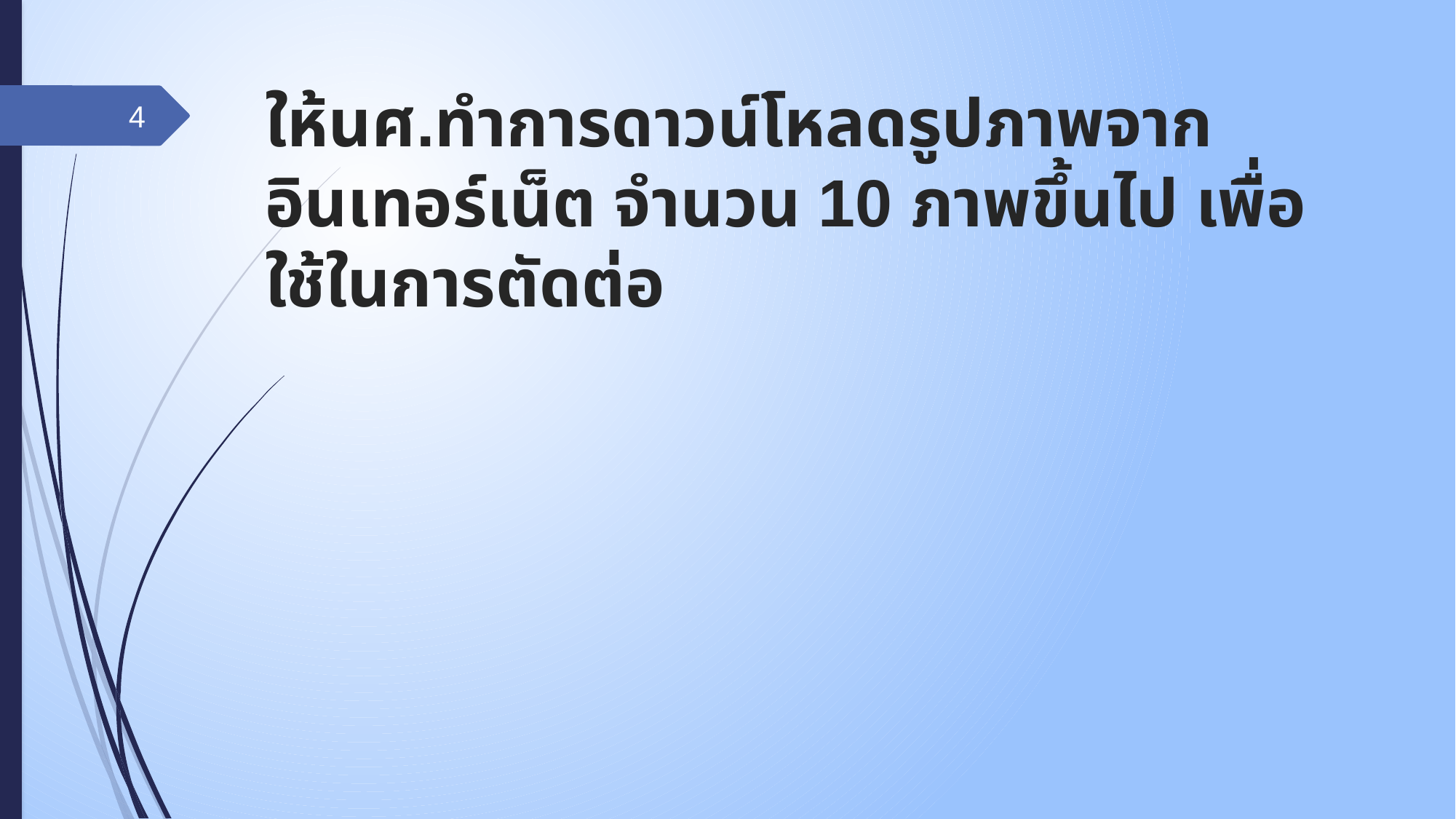

# ให้นศ.ทำการดาวน์โหลดรูปภาพจากอินเทอร์เน็ต จำนวน 10 ภาพขึ้นไป เพื่อใช้ในการตัดต่อ
4